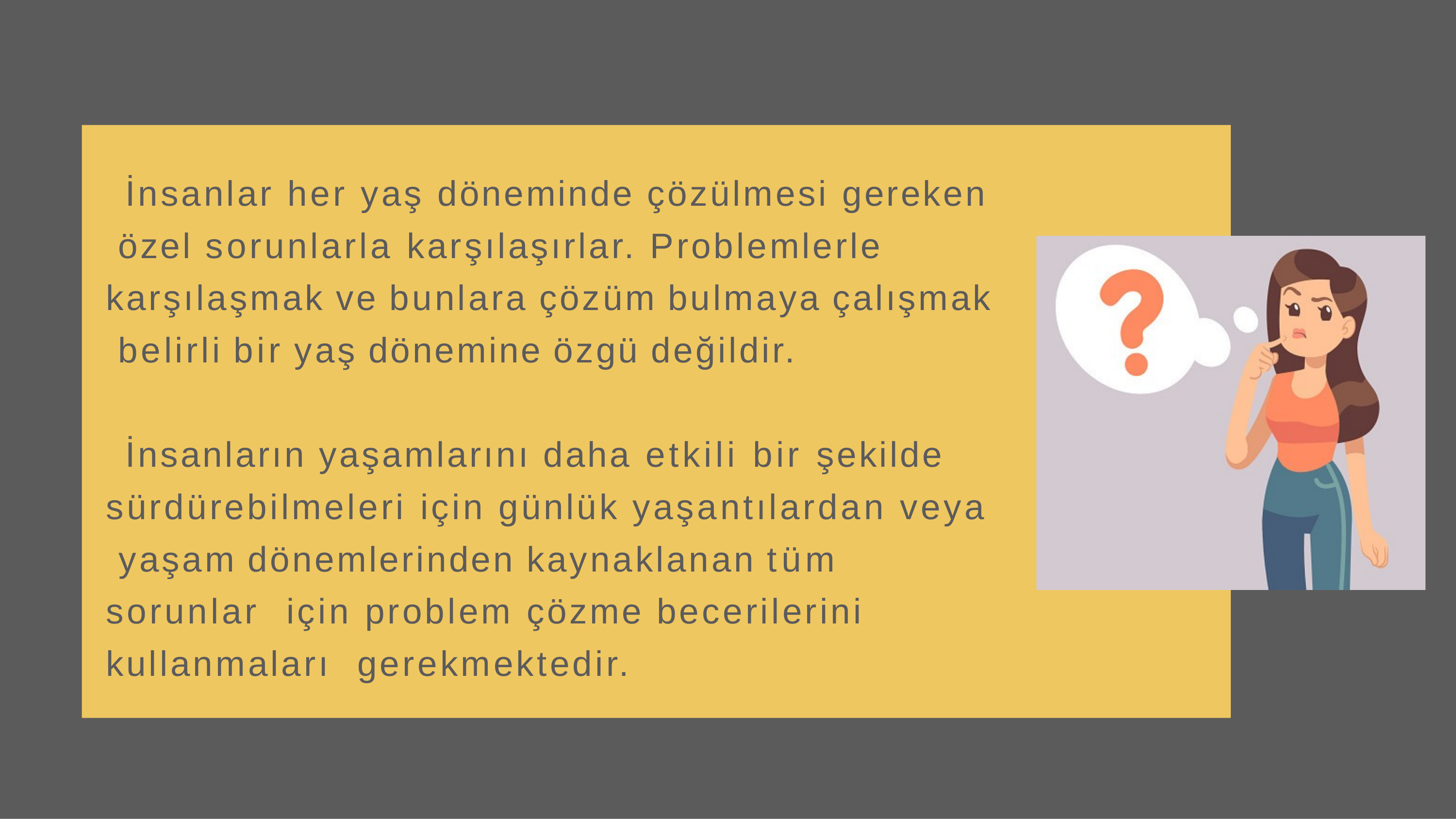

İnsanlar her yaş döneminde çözülmesi gereken  özel sorunlarla karşılaşırlar. Problemlerle  karşılaşmak ve bunlara çözüm bulmaya çalışmak  belirli bir yaş dönemine özgü değildir.
İnsanların yaşamlarını daha etkili bir şekilde  sürdürebilmeleri için günlük yaşantılardan veya  yaşam dönemlerinden kaynaklanan tüm sorunlar  için problem çözme becerilerini kullanmaları  gerekmektedir.